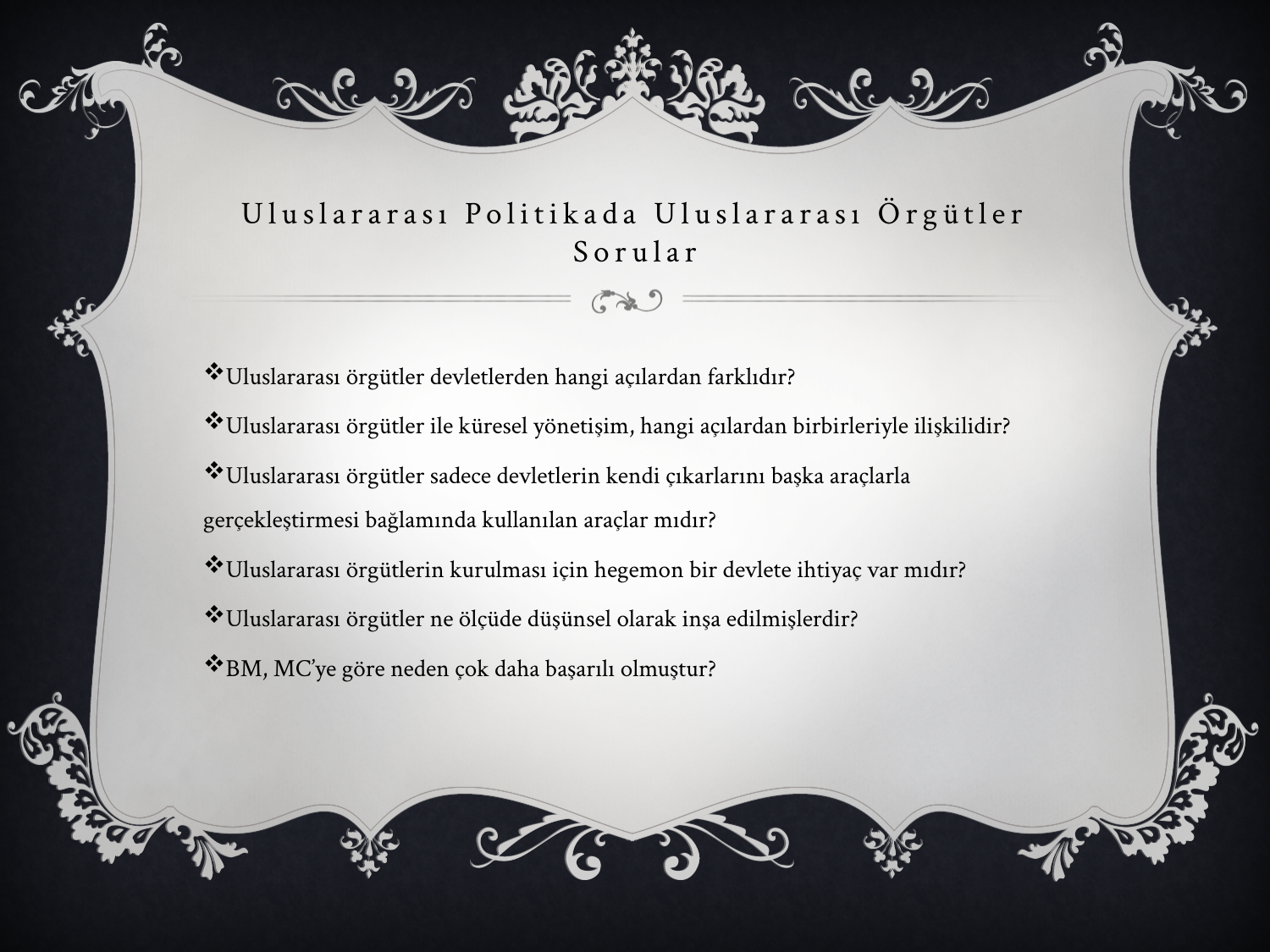

# Uluslararası Politikada Uluslararası Örgütler Sorular
Uluslararası örgütler devletlerden hangi açılardan farklıdır?
Uluslararası örgütler ile küresel yönetişim, hangi açılardan birbirleriyle ilişkilidir?
Uluslararası örgütler sadece devletlerin kendi çıkarlarını başka araçlarla gerçekleştirmesi bağlamında kullanılan araçlar mıdır?
Uluslararası örgütlerin kurulması için hegemon bir devlete ihtiyaç var mıdır?
Uluslararası örgütler ne ölçüde düşünsel olarak inşa edilmişlerdir?
BM, MC’ye göre neden çok daha başarılı olmuştur?